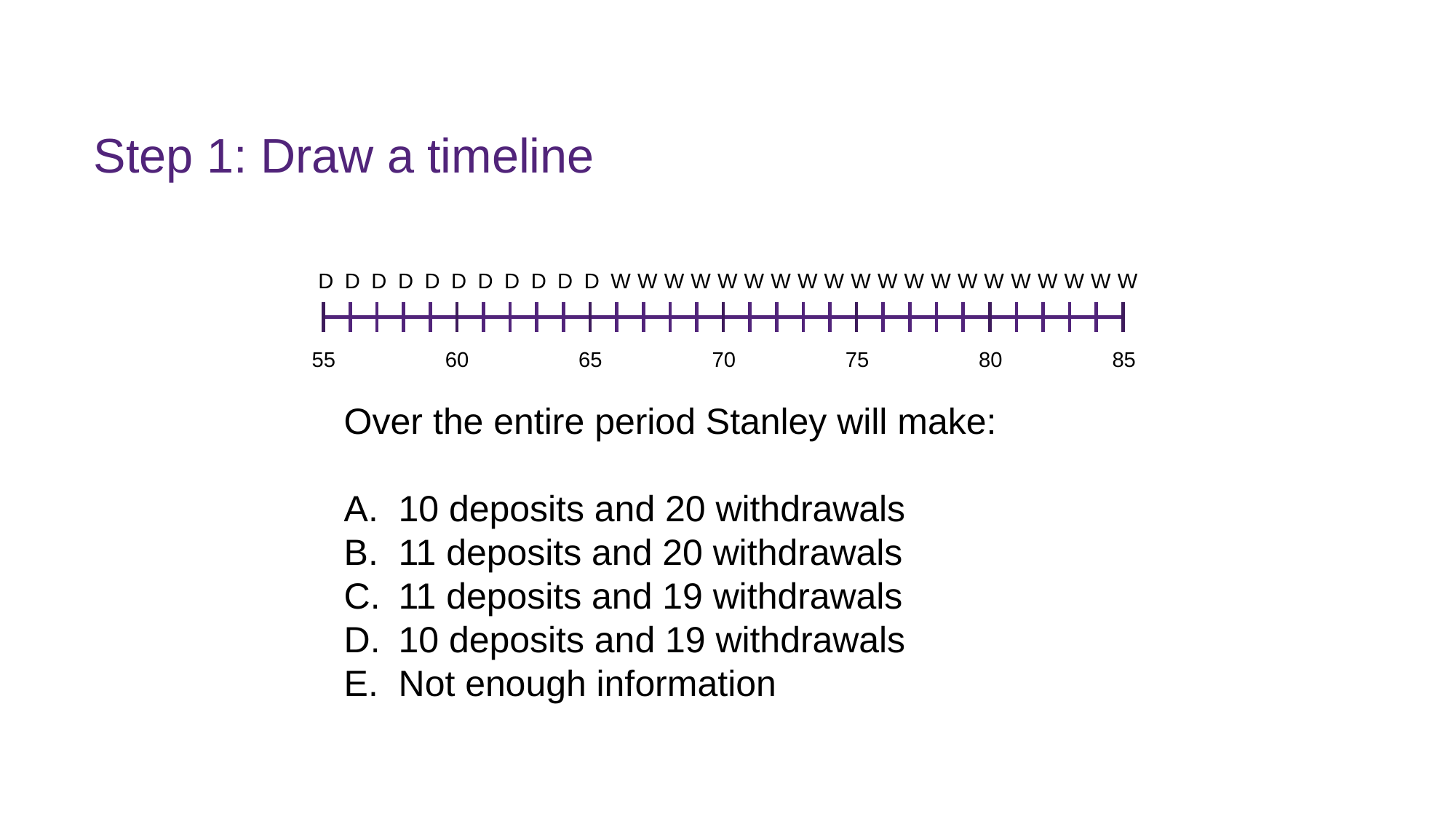

# Step 1: Draw a timeline
D
D
D
D
D
D
D
D
D
D
D
W
W
W
W
W
W
W
W
W
W
W
W
W
W
W
W
W
W
W
W
55
60
65
70
75
80
85
Over the entire period Stanley will make:
10 deposits and 20 withdrawals
11 deposits and 20 withdrawals
11 deposits and 19 withdrawals
10 deposits and 19 withdrawals
Not enough information
FINM7409